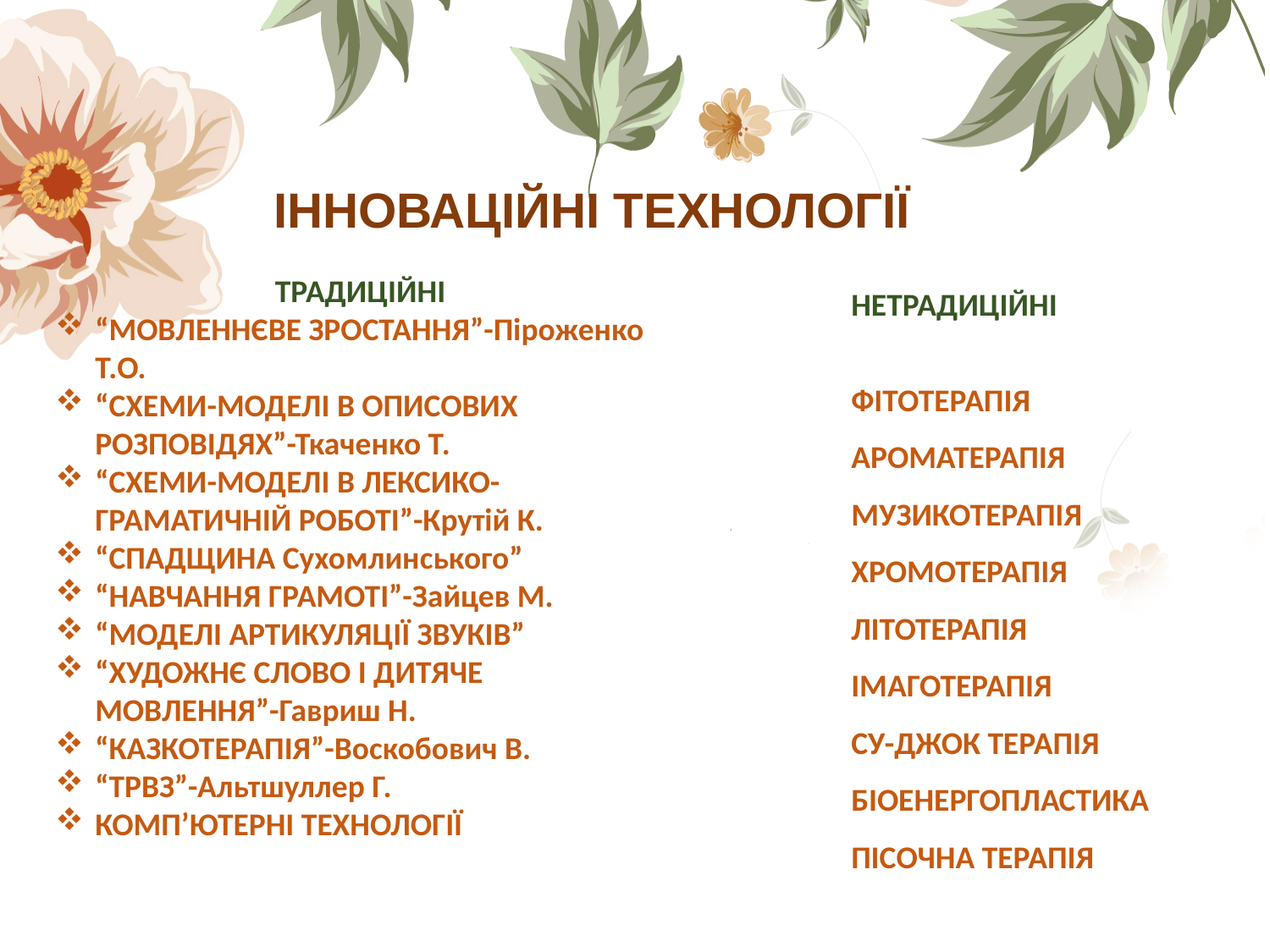

ІННОВАЦІЙНІ ТЕХНОЛОГІЇ
ТРАДИЦІЙНІ
“МОВЛЕННЄВЕ ЗРОСТАННЯ”-Піроженко Т.О.
“СХЕМИ-МОДЕЛІ В ОПИСОВИХ РОЗПОВІДЯХ”-Ткаченко Т.
“СХЕМИ-МОДЕЛІ В ЛЕКСИКО-ГРАМАТИЧНІЙ РОБОТІ”-Крутій К.
“СПАДЩИНА Сухомлинського”
“НАВЧАННЯ ГРАМОТІ”-Зайцев М.
“МОДЕЛІ АРТИКУЛЯЦІЇ ЗВУКІВ”
“ХУДОЖНЄ СЛОВО І ДИТЯЧЕ МОВЛЕННЯ”-Гавриш Н.
“КАЗКОТЕРАПІЯ”-Воскобович В.
“ТРВЗ”-Альтшуллер Г.
КОМП’ЮТЕРНІ ТЕХНОЛОГІЇ
НЕТРАДИЦІЙНІ

ФІТОТЕРАПІЯ
АРОМАТЕРАПІЯ
МУЗИКОТЕРАПІЯ
ХРОМОТЕРАПІЯ
ЛІТОТЕРАПІЯ
ІМАГОТЕРАПІЯ
СУ-ДЖОК ТЕРАПІЯ
БІОЕНЕРГОПЛАСТИКА
ПІСОЧНА ТЕРАПІЯ